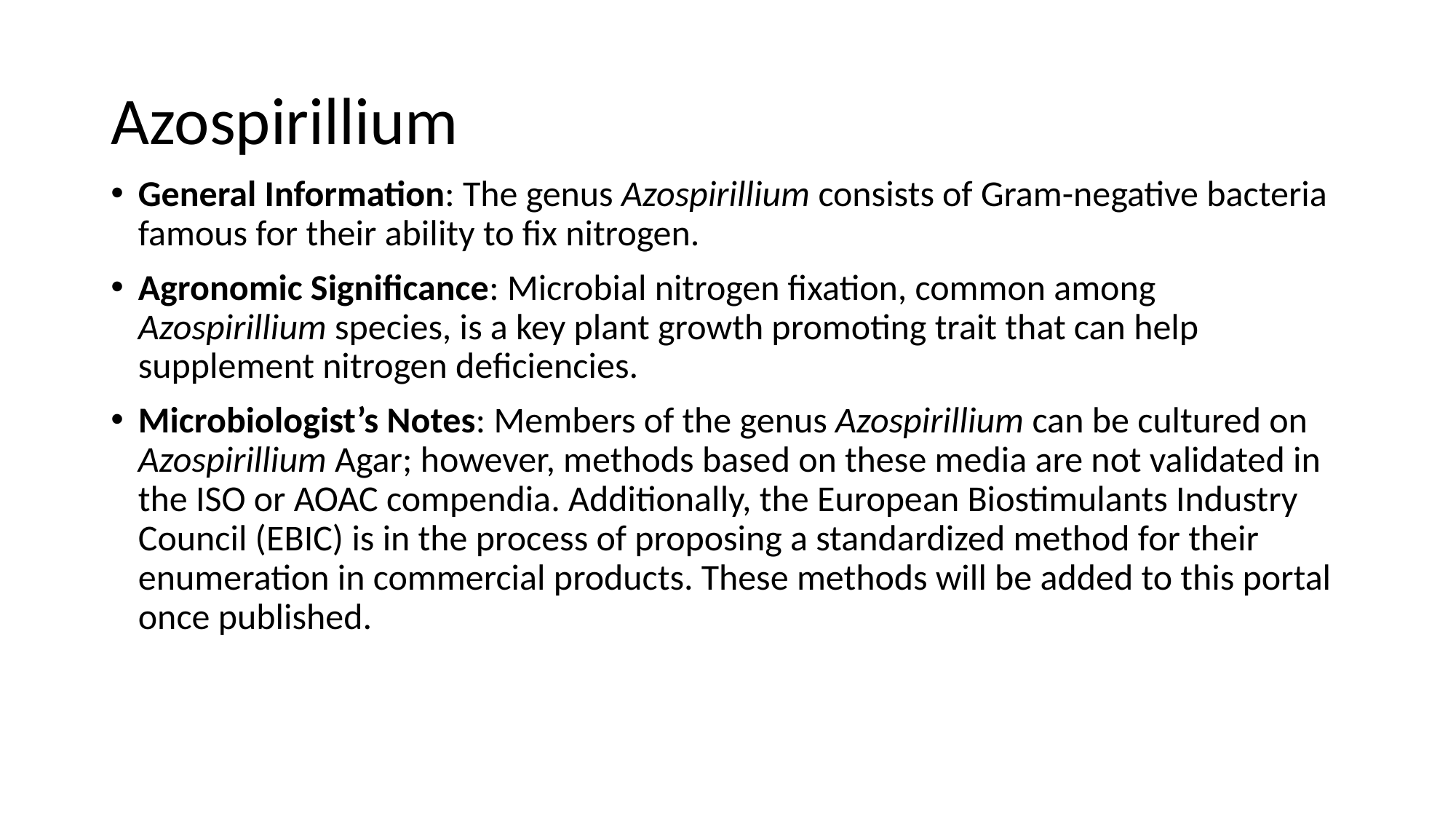

# Azospirillium
General Information: The genus Azospirillium consists of Gram-negative bacteria famous for their ability to fix nitrogen.
Agronomic Significance: Microbial nitrogen fixation, common among Azospirillium species, is a key plant growth promoting trait that can help supplement nitrogen deficiencies.
Microbiologist’s Notes: Members of the genus Azospirillium can be cultured on Azospirillium Agar; however, methods based on these media are not validated in the ISO or AOAC compendia. Additionally, the European Biostimulants Industry Council (EBIC) is in the process of proposing a standardized method for their enumeration in commercial products. These methods will be added to this portal once published.